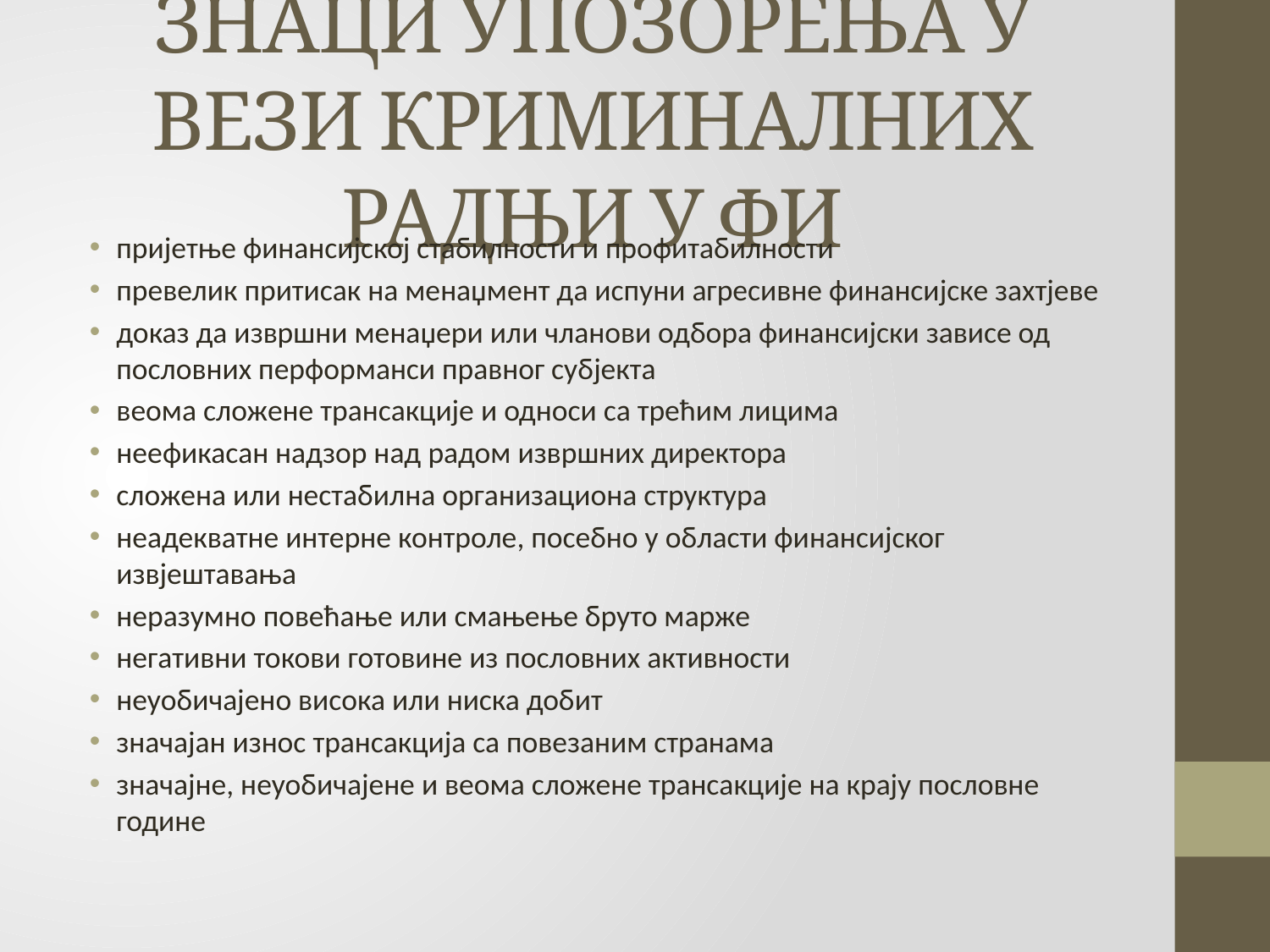

# ЗНАЦИ УПОЗОРЕЊА У ВЕЗИ КРИМИНАЛНИХ РАДЊИ У ФИ
пријетње финансијској стабилности и профитабилности
превелик притисак на менаџмент да испуни агресивне финансијске захтјеве
доказ да извршни менаџери или чланови одбора финансијски зависе од пословних перформанси правног субјекта
веома сложене трансакције и односи са трећим лицима
неефикасан надзор над радом извршних директора
сложена или нестабилна организациона структура
неадекватне интерне контроле, посебно у области финансијског извјештавања
неразумно повећање или смањење бруто марже
негативни токови готовине из пословних активности
неуобичајено висока или ниска добит
значајан износ трансакција са повезаним странама
значајне, неуобичајене и веома сложене трансакције на крају пословне године